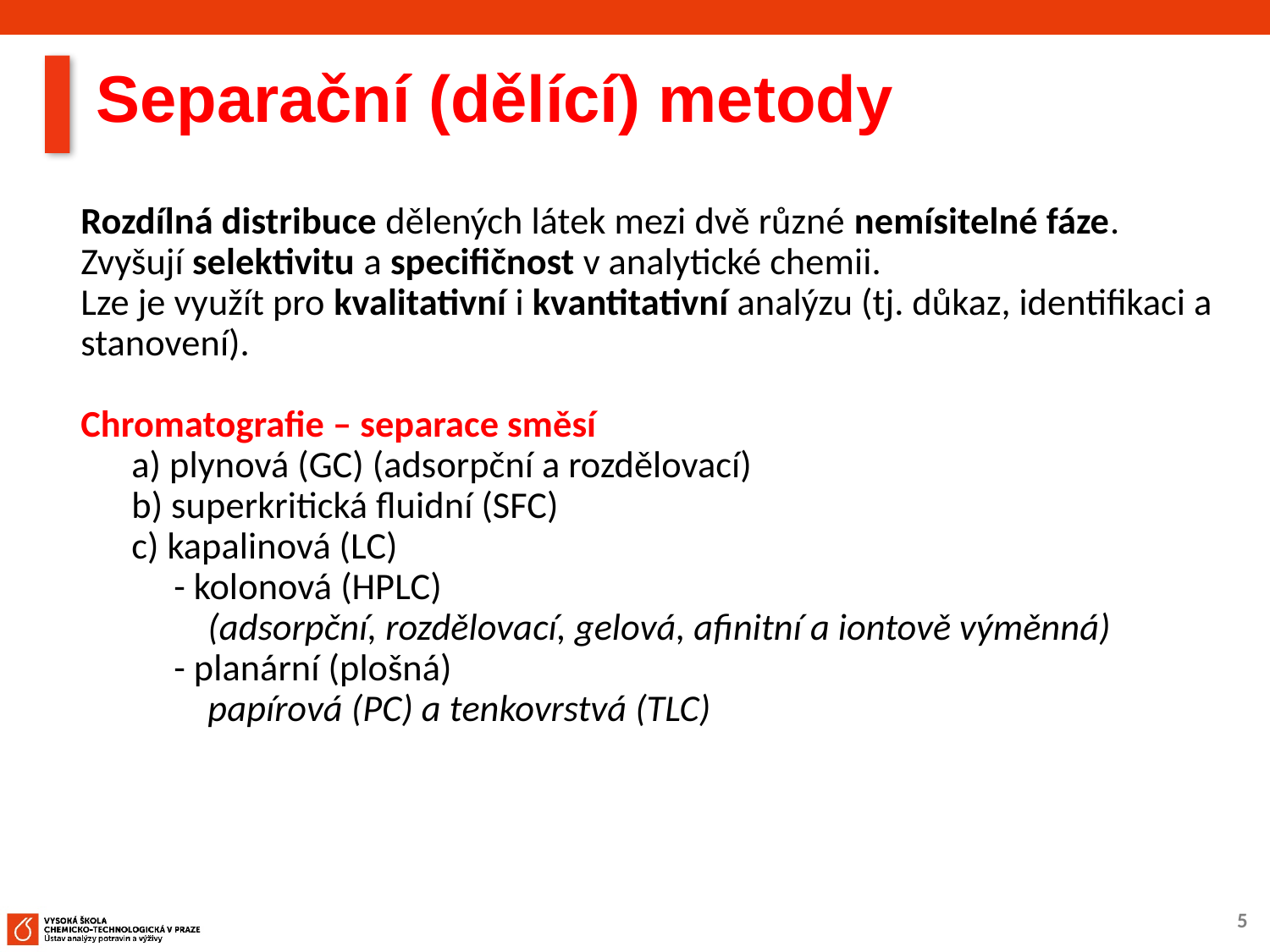

# Separační (dělící) metody
Rozdílná distribuce dělených látek mezi dvě různé nemísitelné fáze.
Zvyšují selektivitu a specifičnost v analytické chemii.
Lze je využít pro kvalitativní i kvantitativní analýzu (tj. důkaz, identifikaci a stanovení).
Chromatografie – separace směsí
      a) plynová (GC) (adsorpční a rozdělovací)
      b) superkritická fluidní (SFC)
      c) kapalinová (LC)
           - kolonová (HPLC)
               (adsorpční, rozdělovací, gelová, afinitní a iontově výměnná)
           - planární (plošná)
               papírová (PC) a tenkovrstvá (TLC)